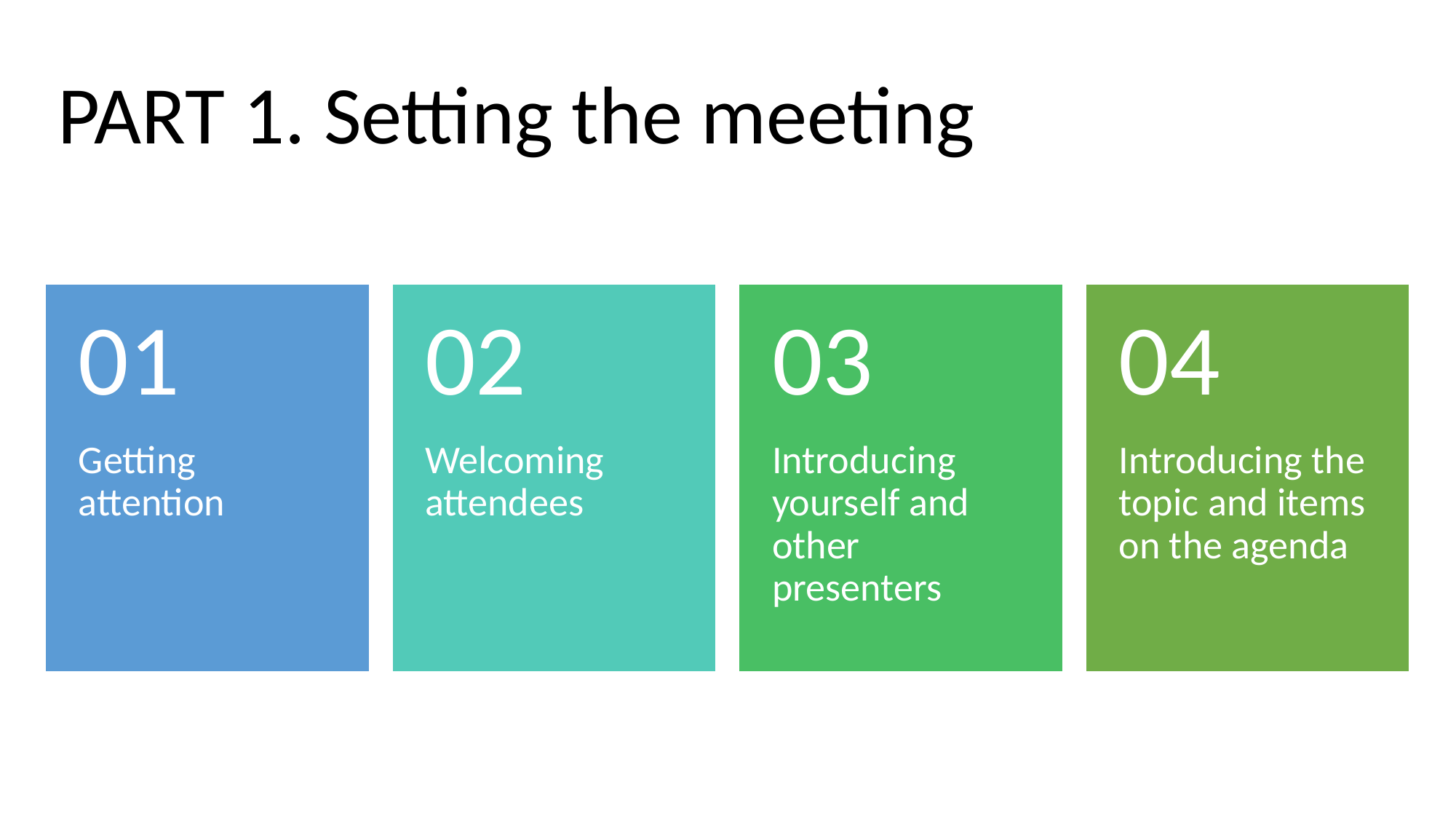

# PART 1. Setting the meeting
Getting attention
01
Welcoming attendees
02
Introducing yourself and other presenters
03
Introducing the topic and items on the agenda
04